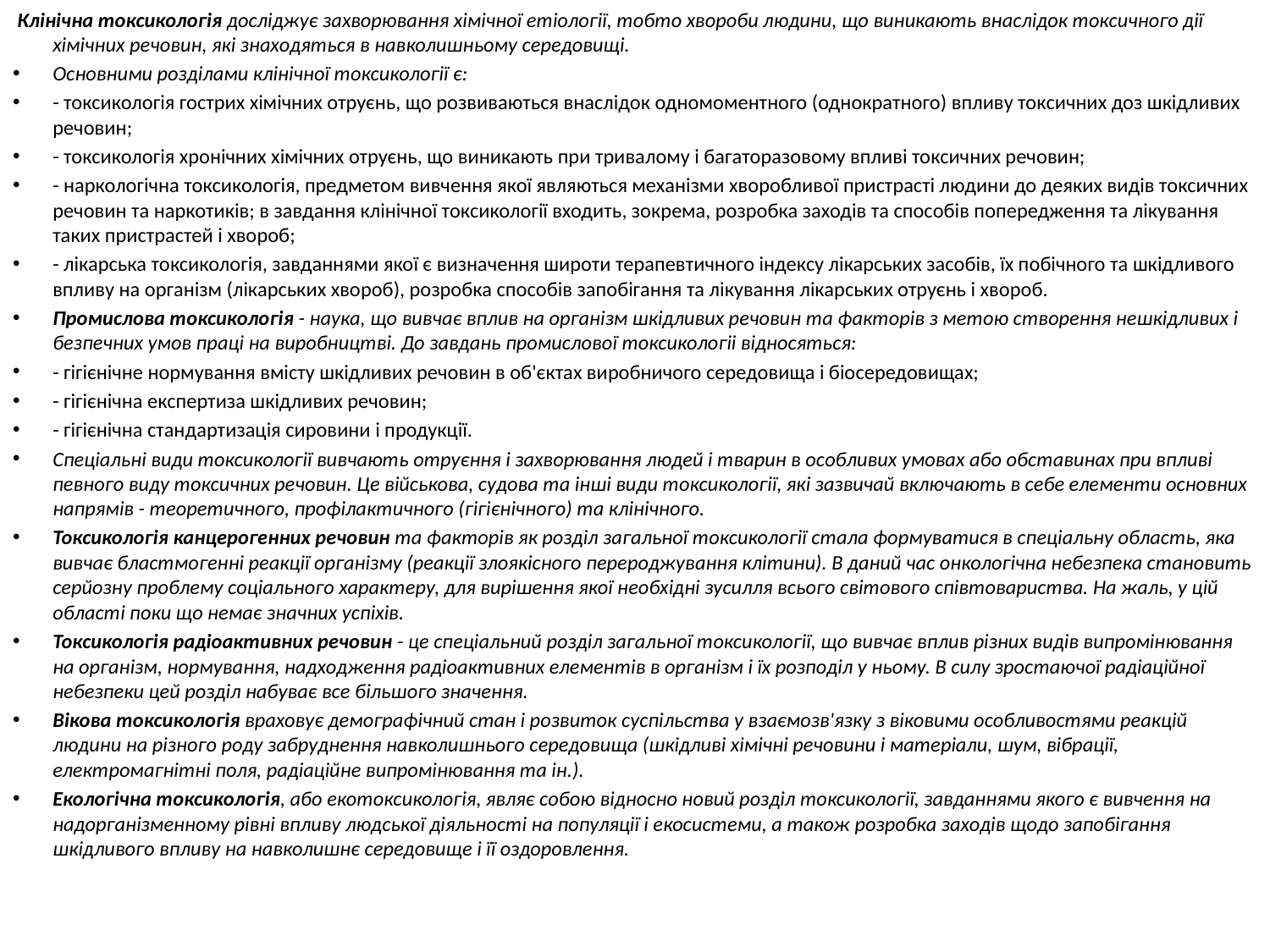

Клінічна токсикологія досліджує захворювання хімічної етіології, тобто хвороби людини, що виникають внаслідок токсичного дії хімічних речовин, які знаходяться в навколишньому середовищі.
Основними розділами клінічної токсикології є:
- токсикологія гострих хімічних отруєнь, що розвиваються внаслідок одномоментного (однократного) впливу токсичних доз шкідливих речовин;
- токсикологія хронічних хімічних отруєнь, що виникають при тривалому і багаторазовому впливі токсичних речовин;
- наркологічна токсикологія, предметом вивчення якої являються механізми хворобливої пристрасті людини до деяких видів токсичних речовин та наркотиків; в завдання клінічної токсикології входить, зокрема, розробка заходів та способів попередження та лікування таких пристрастей і хвороб;
- лікарська токсикологія, завданнями якої є визначення широти терапевтичного індексу лікарських засобів, їх побічного та шкідливого впливу на організм (лікарських хвороб), розробка способів запобігання та лікування лікарських отруєнь і хвороб.
Промислова токсикологія - наука, що вивчає вплив на організм шкідливих речовин та факторів з метою створення нешкідливих і безпечних умов праці на виробництві. До завдань промислової токсикологіі відносяться:
- гігієнічне нормування вмісту шкідливих речовин в об'єктах виробничого середовища і біосередовищах;
- гігієнічна експертиза шкідливих речовин;
- гігієнічна стандартизація сировини і продукції.
Спеціальні види токсикології вивчають отруєння і захворювання людей і тварин в особливих умовах або обставинах при впливі певного виду токсичних речовин. Це військова, судова та інші види токсикології, які зазвичай включають в себе елементи основних напрямів - теоретичного, профілактичного (гігієнічного) та клінічного.
Токсикологія канцерогенних речовин та факторів як розділ загальної токсикології стала формуватися в спеціальну область, яка вивчає бластмогенні реакції організму (реакції злоякісного перероджування клітини). В даний час онкологічна небезпека становить серйозну проблему соціального характеру, для вирішення якої необхідні зусилля всього світового співтовариства. На жаль, у цій області поки що немає значних успіхів.
Токсикологія радіоактивних речовин - це спеціальний розділ загальної токсикології, що вивчає вплив різних видів випромінювання на організм, нормування, надходження радіоактивних елементів в організм і їх розподіл у ньому. В силу зростаючої радіаційної небезпеки цей розділ набуває все більшого значення.
Вікова токсикологія враховує демографічний стан і розвиток суспільства у взаємозв'язку з віковими особливостями реакцій людини на різного роду забруднення навколишнього середовища (шкідливі хімічні речовини і матеріали, шум, вібрації, електромагнітні поля, радіаційне випромінювання та ін.).
Екологічна токсикологія, або екотоксикологія, являє собою відносно новий розділ токсикології, завданнями якого є вивчення на надорганізменному рівні впливу людської діяльності на популяції і екосистеми, а також розробка заходів щодо запобігання шкідливого впливу на навколишнє середовище і її оздоровлення.